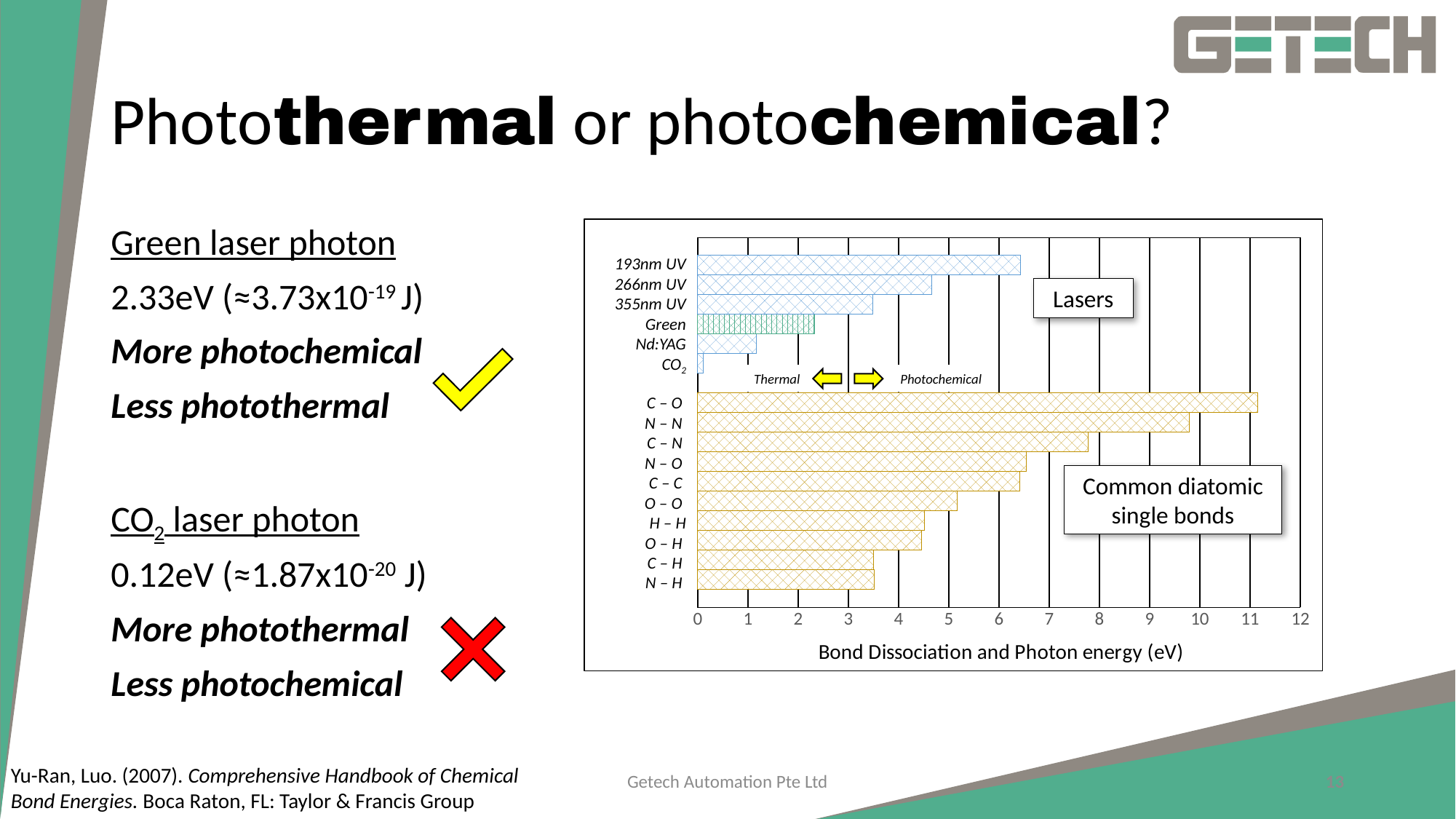

# Photothermal or photochemical?
Green laser photon
2.33eV (≈3.73x10-19 J)
More photochemical
Less photothermal

CO2 laser photon
0.12eV (≈1.87x10-20 J)
More photothermal
Less photochemical

### Chart

| Category | N-H | C-H | O-H | H-H | O-O | C-C | N-O | C-N | N-N | C-O |  | 10600 | 1064 | 532 | 355 | 266 | 193 |
|---|---|---|---|---|---|---|---|---|---|---|---|---|---|---|---|---|---|
193nm UV
266nm UV
355nm UV
Green
Nd:YAG
CO2

C – O
N – N
C – N
N – O
C – C
O – O
H – H
O – H
C – H
N – H
Lasers

Thermal
Photochemical

Common diatomic single bonds

Yu-Ran, Luo. (2007). Comprehensive Handbook of Chemical Bond Energies. Boca Raton, FL: Taylor & Francis Group
Getech Automation Pte Ltd
13